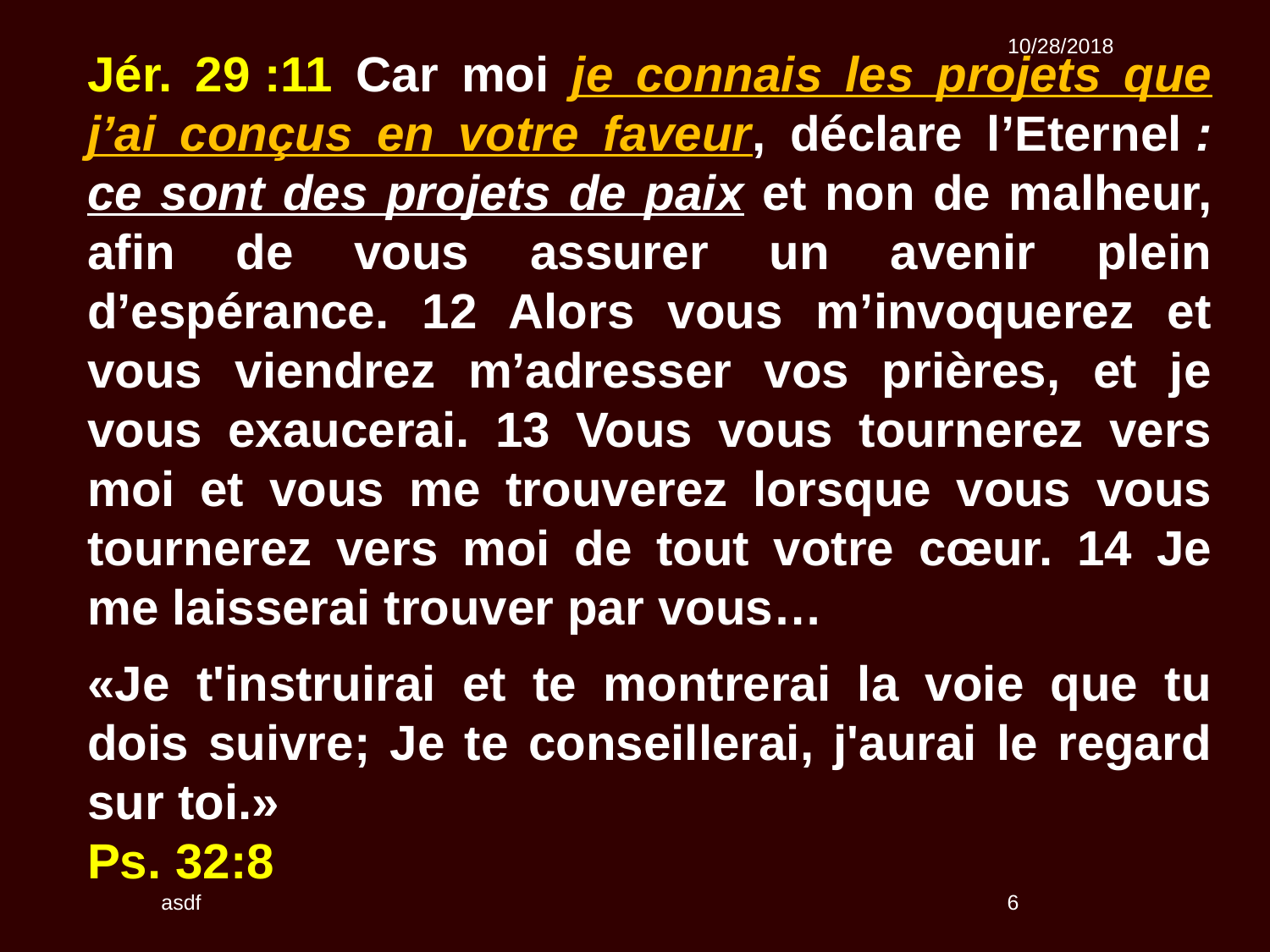

10/28/2018
Jér. 29 :11 Car moi je connais les projets que j’ai conçus en votre faveur, déclare l’Eternel : ce sont des projets de paix et non de malheur, afin de vous assurer un avenir plein d’espérance. 12 Alors vous m’invoquerez et vous viendrez m’adresser vos prières, et je vous exaucerai. 13 Vous vous tournerez vers moi et vous me trouverez lorsque vous vous tournerez vers moi de tout votre cœur. 14 Je me laisserai trouver par vous…
«Je t'instruirai et te montrerai la voie que tu dois suivre; Je te conseillerai, j'aurai le regard sur toi.»
Ps. 32:8
asdf
6